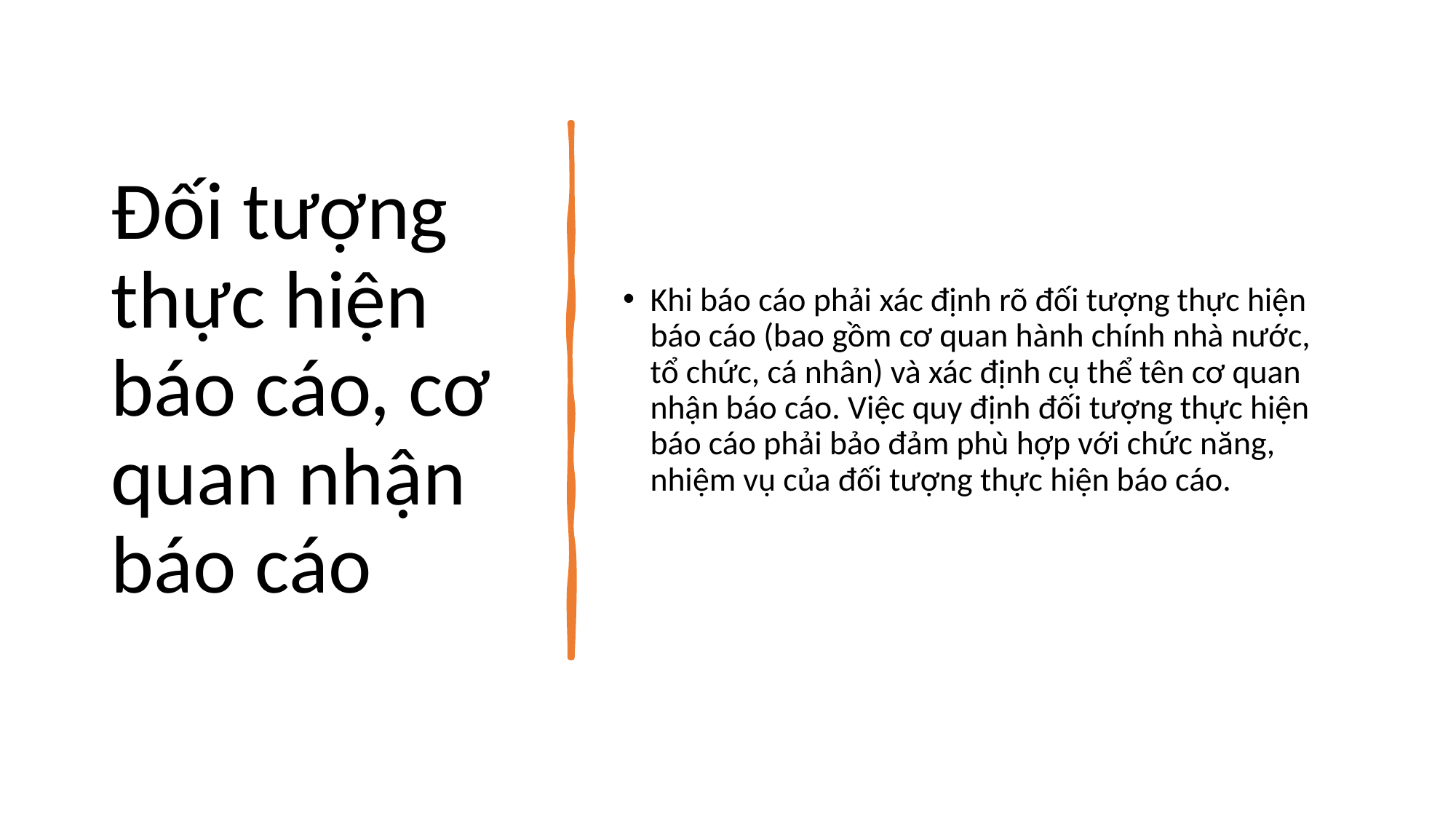

# Đối tượng thực hiện báo cáo, cơ quan nhận báo cáo
Khi báo cáo phải xác định rõ đối tượng thực hiện báo cáo (bao gồm cơ quan hành chính nhà nước, tổ chức, cá nhân) và xác định cụ thể tên cơ quan nhận báo cáo. Việc quy định đối tượng thực hiện báo cáo phải bảo đảm phù hợp với chức năng, nhiệm vụ của đối tượng thực hiện báo cáo.